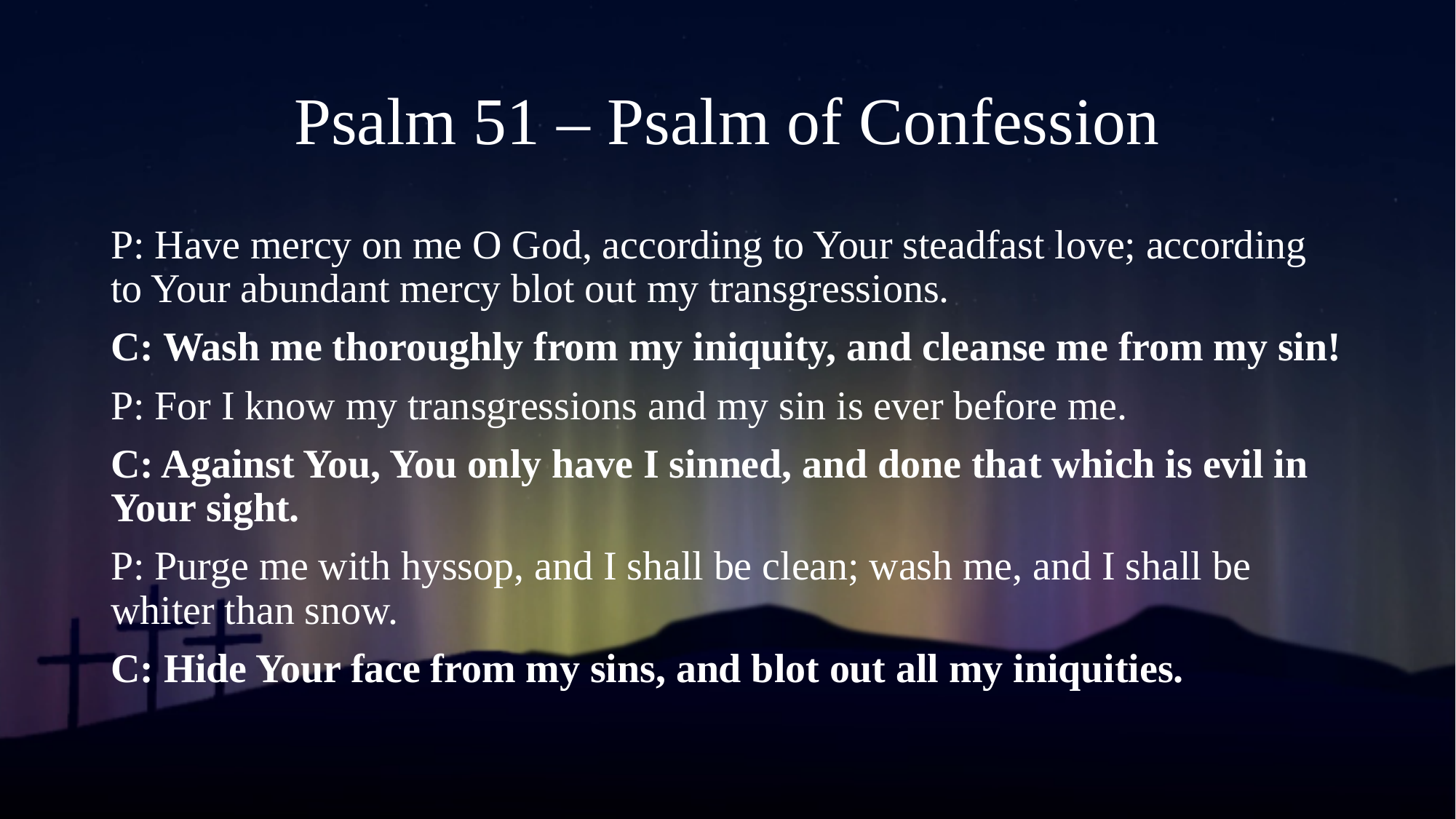

# Psalm 51 – Psalm of Confession
P: Have mercy on me O God, according to Your steadfast love; according to Your abundant mercy blot out my transgressions.
C: Wash me thoroughly from my iniquity, and cleanse me from my sin!
P: For I know my transgressions and my sin is ever before me.
C: Against You, You only have I sinned, and done that which is evil in Your sight.
P: Purge me with hyssop, and I shall be clean; wash me, and I shall be whiter than snow.
C: Hide Your face from my sins, and blot out all my iniquities.